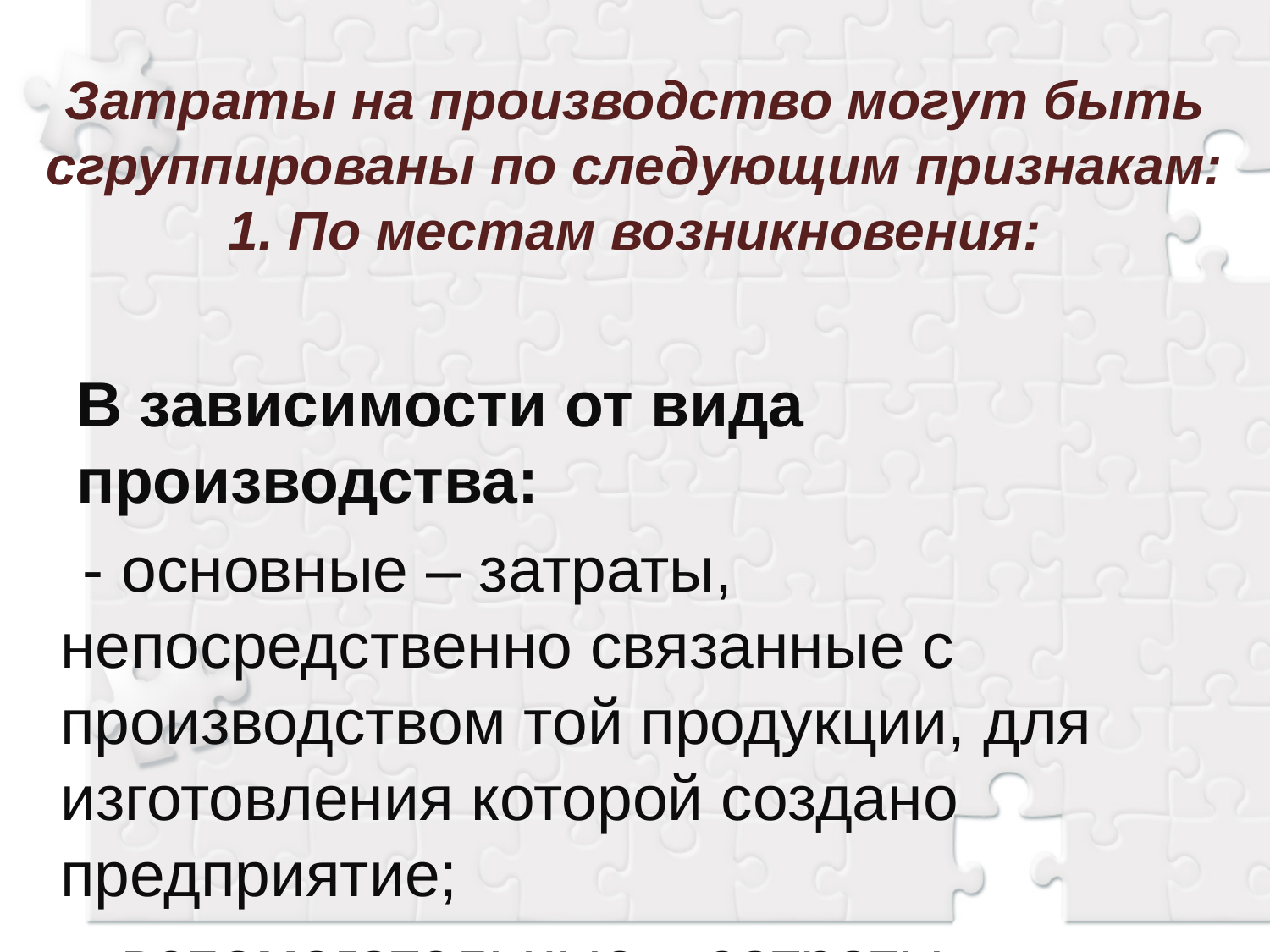

# Затраты на производство могут быть сгруппированы по следующим признакам: 1. По местам возникновения:
В зависимости от вида производства:
    - основные – затраты, непосредственно связанные с производством той продукции, для изготовления которой создано предприятие;
    - вспомогательные – затраты, связанные с обслуживанием основного производства.